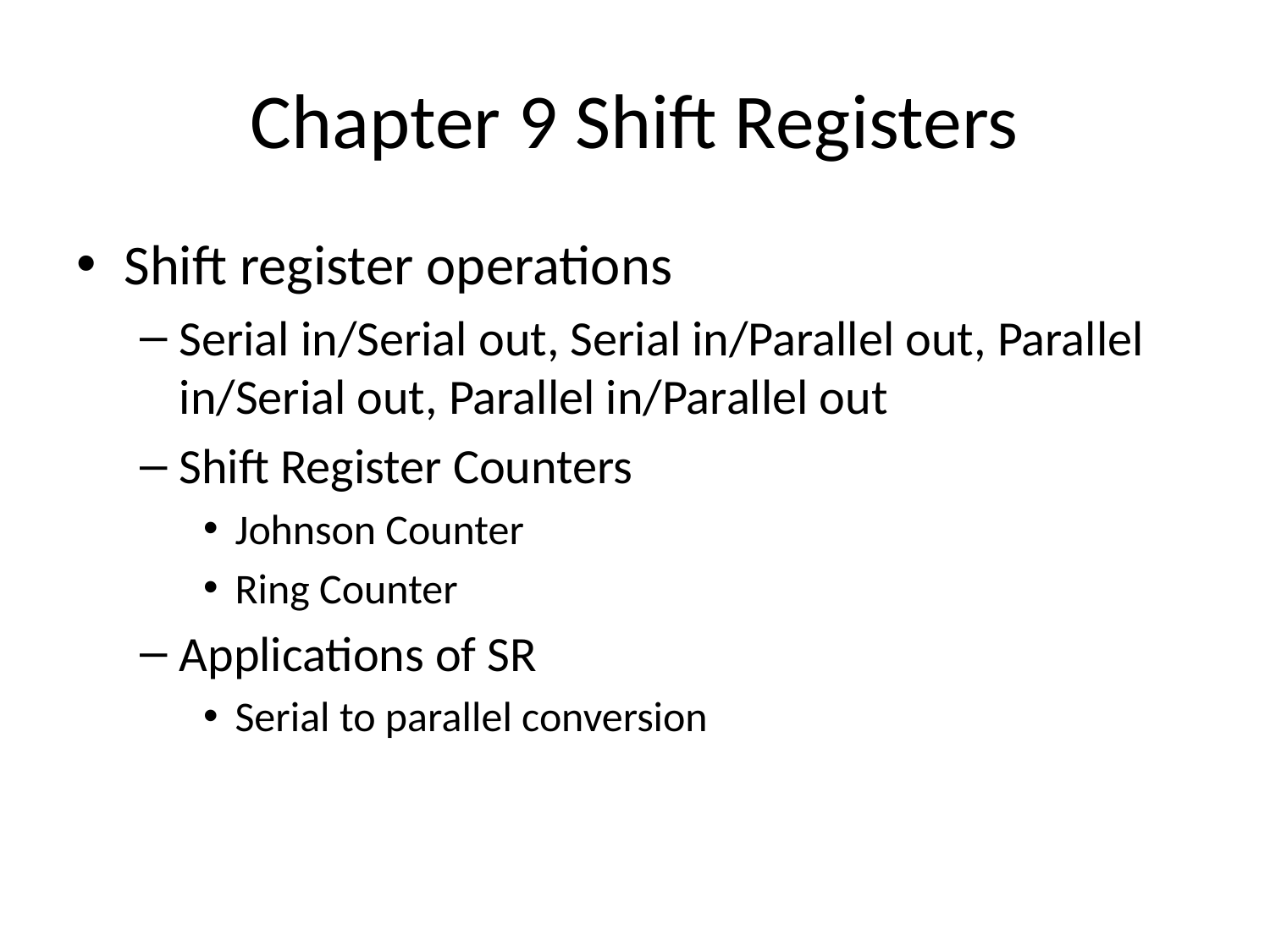

# Chapter 9 Shift Registers
Shift register operations
Serial in/Serial out, Serial in/Parallel out, Parallel in/Serial out, Parallel in/Parallel out
Shift Register Counters
Johnson Counter
Ring Counter
Applications of SR
Serial to parallel conversion